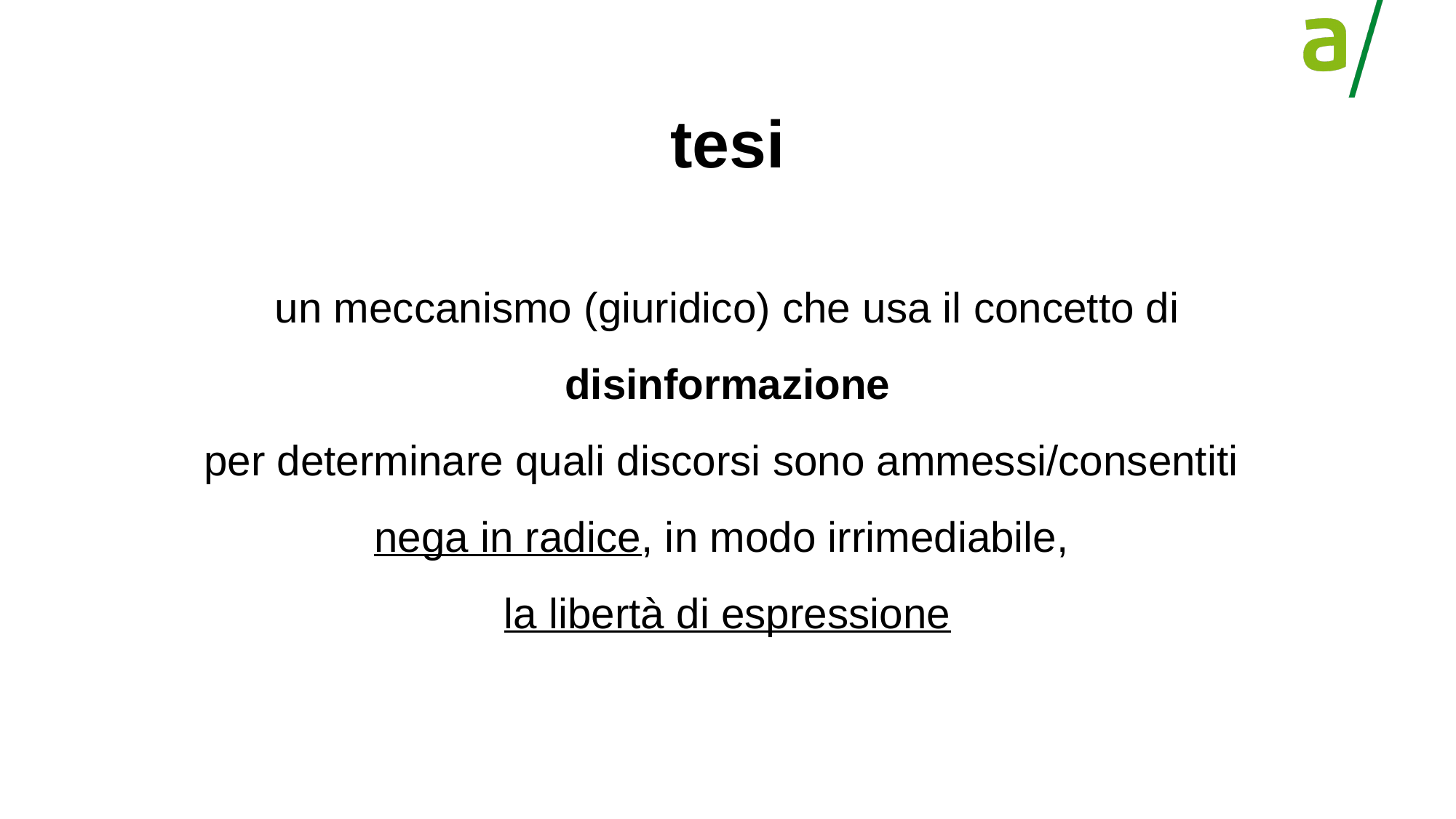

# tesi
un meccanismo (giuridico) che usa il concetto di disinformazione
per determinare quali discorsi sono ammessi/consentiti
nega in radice, in modo irrimediabile,
la libertà di espressione